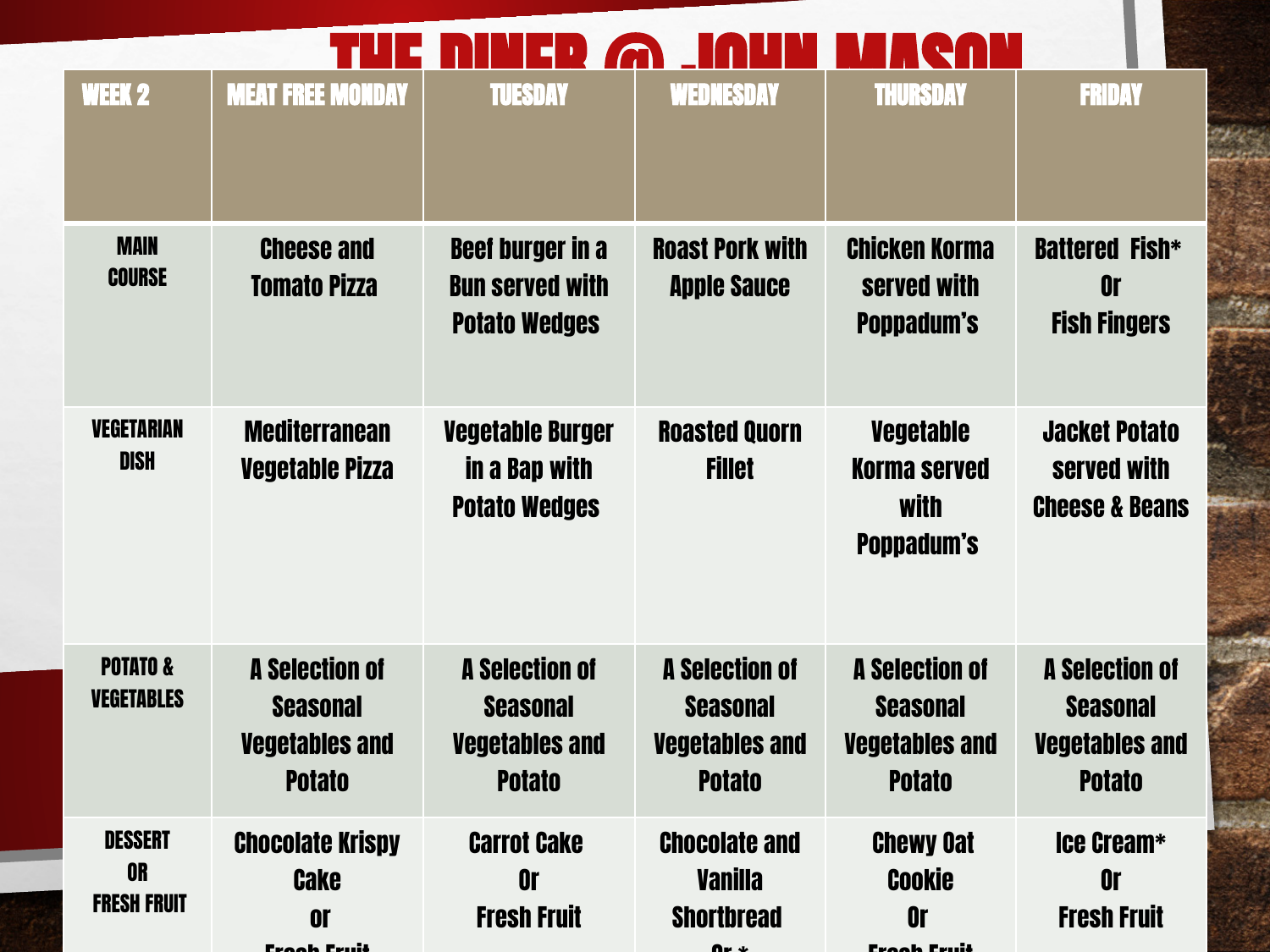

# THE DINER @ JOHN MASON
| WEEK 2 | MEAT FREE MONDAY | TUESDAY | WEDNESDAY | THURSDAY | FRIDAY |
| --- | --- | --- | --- | --- | --- |
| MAIN COURSE | Cheese and Tomato Pizza | Beef burger in a Bun served with Potato Wedges | Roast Pork with Apple Sauce | Chicken Korma served with Poppadum’s | Battered Fish\* Or Fish Fingers |
| VEGETARIAN DISH | Mediterranean Vegetable Pizza | Vegetable Burger in a Bap with Potato Wedges | Roasted Quorn Fillet | Vegetable Korma served with Poppadum’s | Jacket Potato served with Cheese & Beans |
| POTATO & VEGETABLES | A Selection of Seasonal Vegetables and Potato | A Selection of Seasonal Vegetables and Potato | A Selection of Seasonal Vegetables and Potato | A Selection of Seasonal Vegetables and Potato | A Selection of Seasonal Vegetables and Potato |
| DESSERT OR FRESH FRUIT | Chocolate Krispy Cake or Fresh Fruit | Carrot Cake Or Fresh Fruit | Chocolate and Vanilla Shortbread Or \* Fresh Fruit | Chewy Oat Cookie Or Fresh Fruit | Ice Cream\* Or Fresh Fruit |